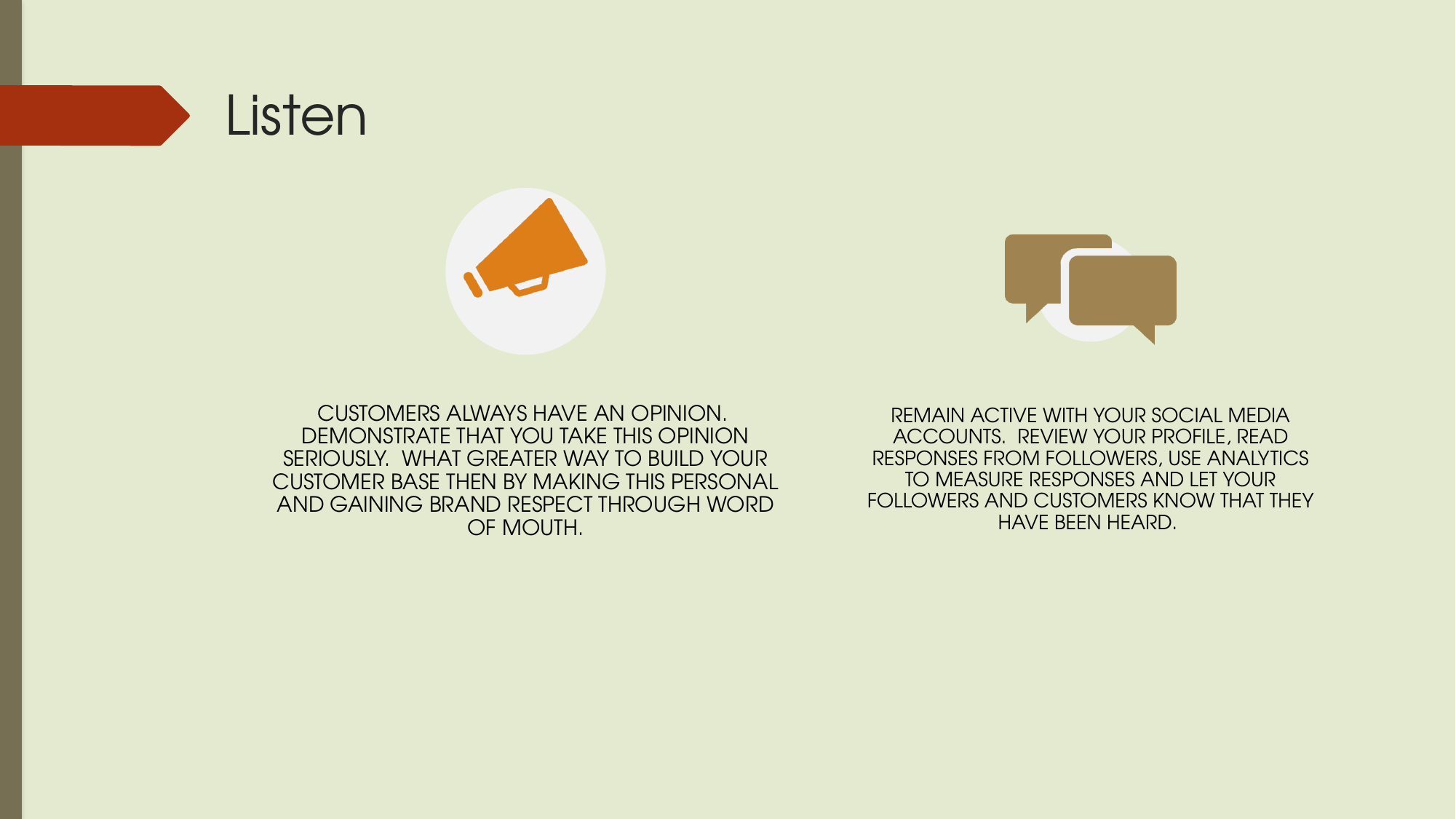

# Listen

Customers always have an opinion.  Demonstrate that you take this opinion seriously.  What greater way to build your customer base then by making this personal and gaining brand respect through word of mouth.
Remain active with your social media accounts.  Review your profile, read responses from followers, use analytics to measure responses and let your followers and customers know that they have been heard.